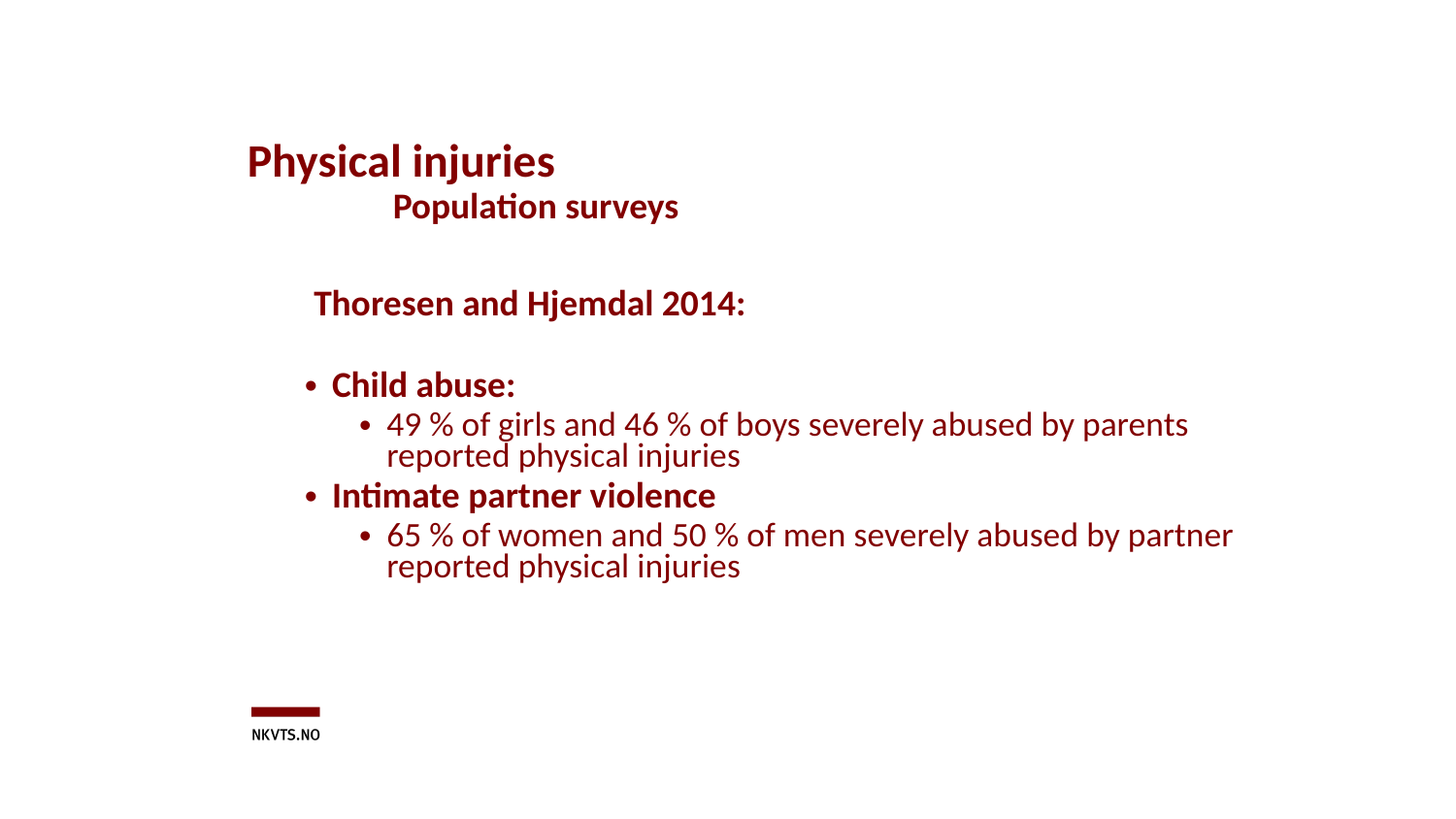

# Physical injuries Population surveys
Thoresen and Hjemdal 2014:

Child abuse:
49 % of girls and 46 % of boys severely abused by parents reported physical injuries
Intimate partner violence
65 % of women and 50 % of men severely abused by partner reported physical injuries